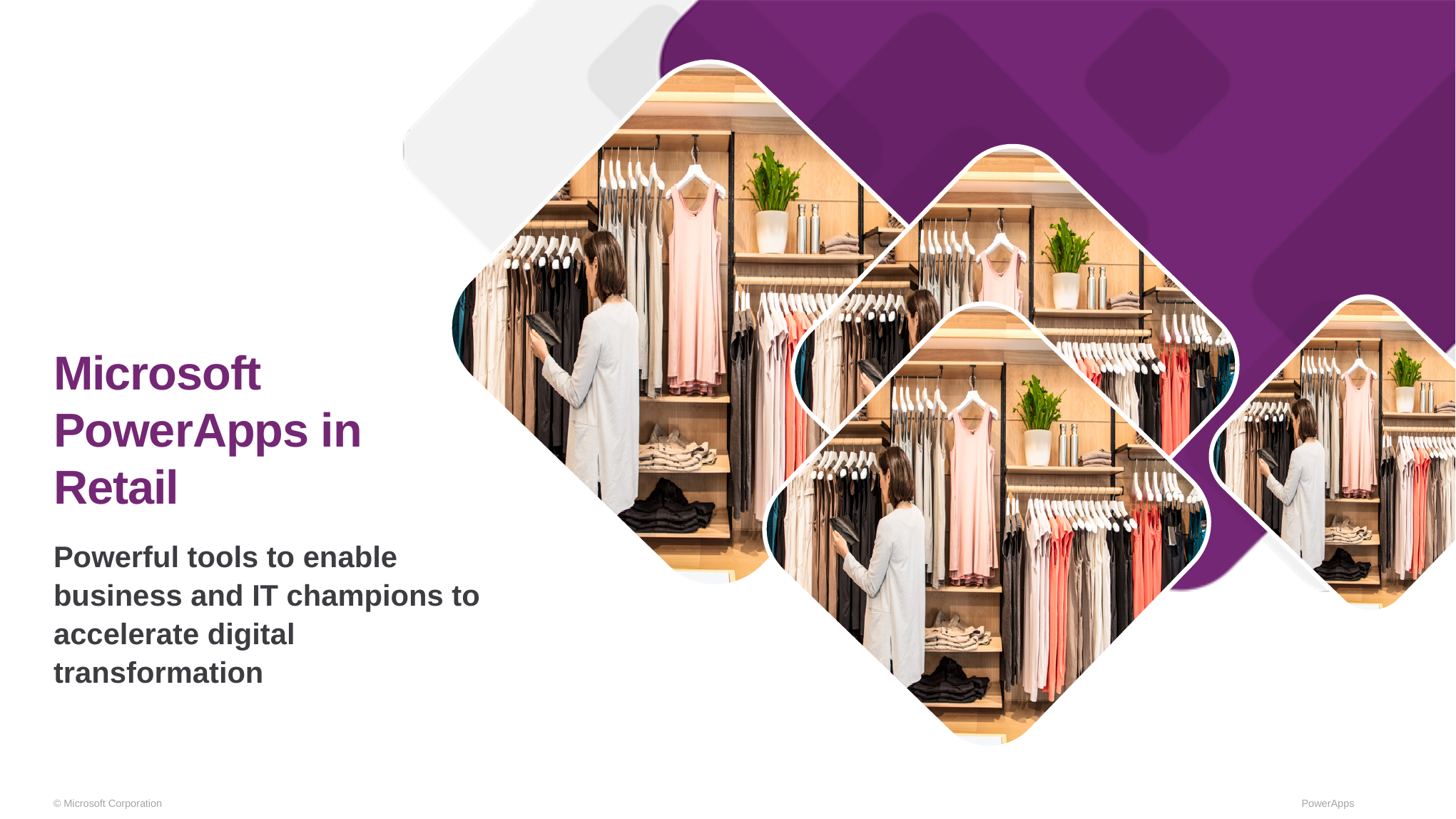

Microsoft PowerApps in Retail
Powerful tools to enable business and IT champions to accelerate digital transformation
© Microsoft Corporation                                                                                  								                         PowerApps